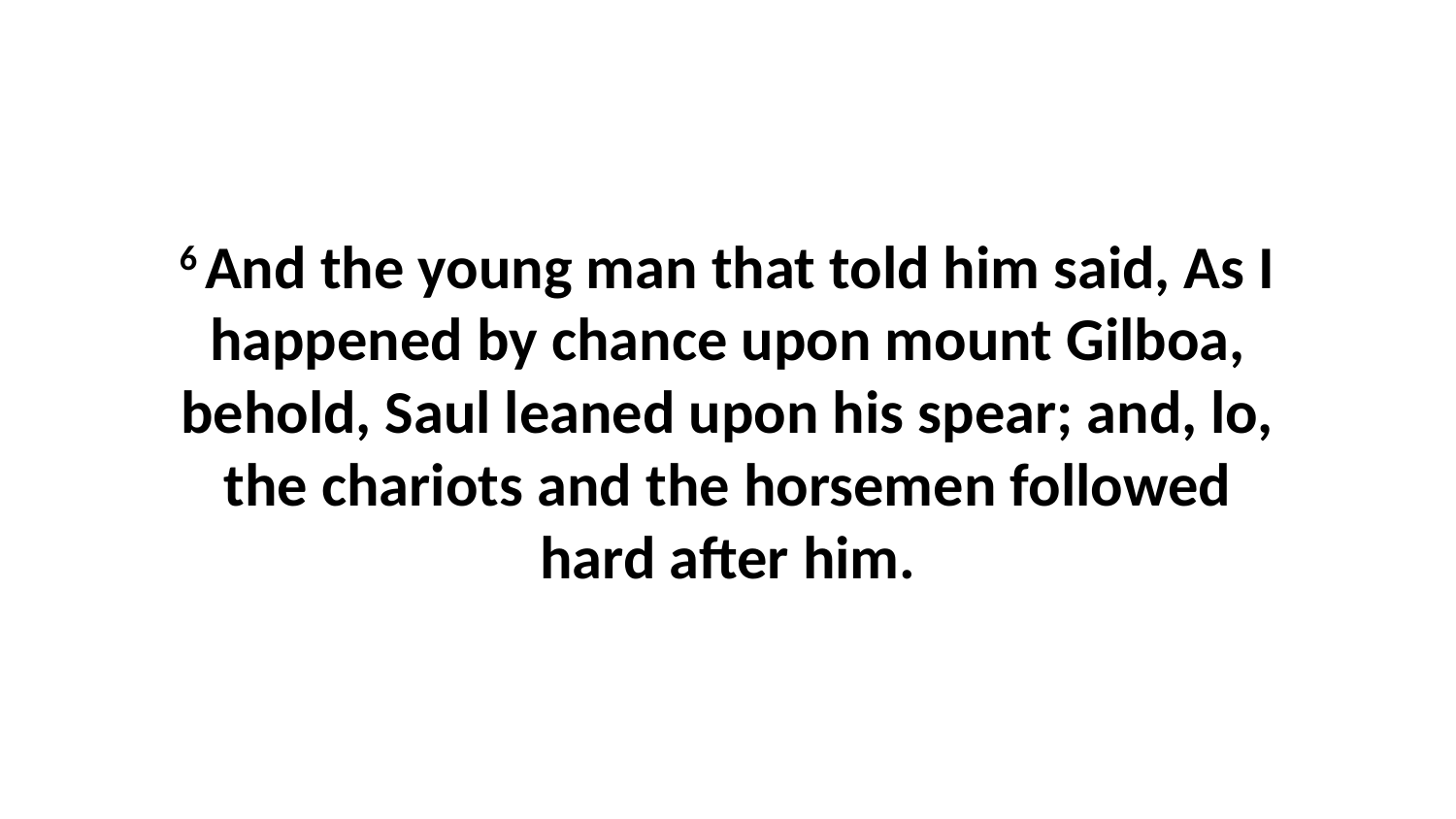

6 And the young man that told him said, As I happened by chance upon mount Gilboa, behold, Saul leaned upon his spear; and, lo, the chariots and the horsemen followed hard after him.